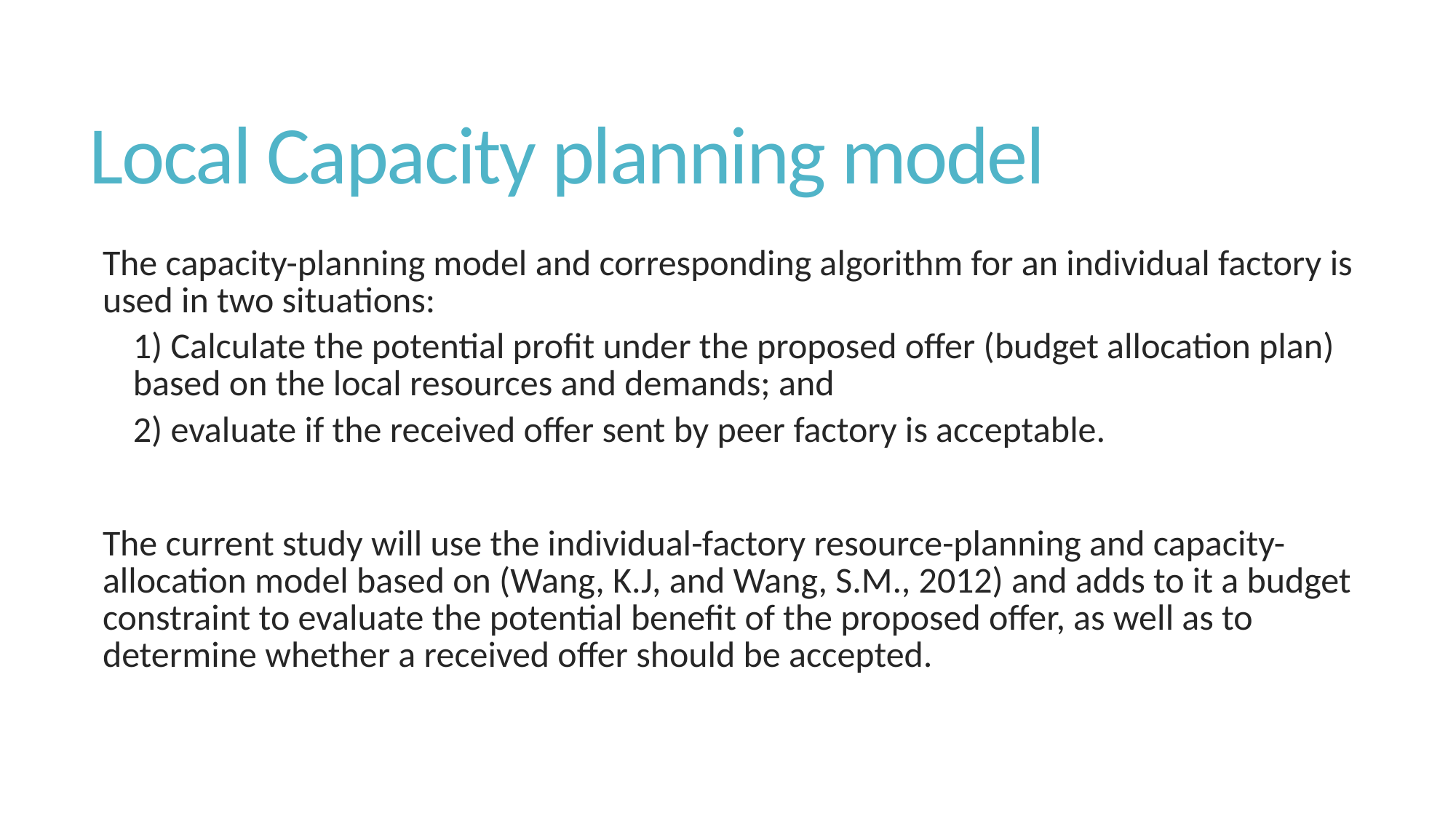

# Local Capacity planning model
The capacity-planning model and corresponding algorithm for an individual factory is used in two situations:
1) Calculate the potential profit under the proposed offer (budget allocation plan) based on the local resources and demands; and
2) evaluate if the received offer sent by peer factory is acceptable.

The current study will use the individual-factory resource-planning and capacity-allocation model based on (Wang, K.J, and Wang, S.M., 2012) and adds to it a budget constraint to evaluate the potential benefit of the proposed offer, as well as to determine whether a received offer should be accepted.